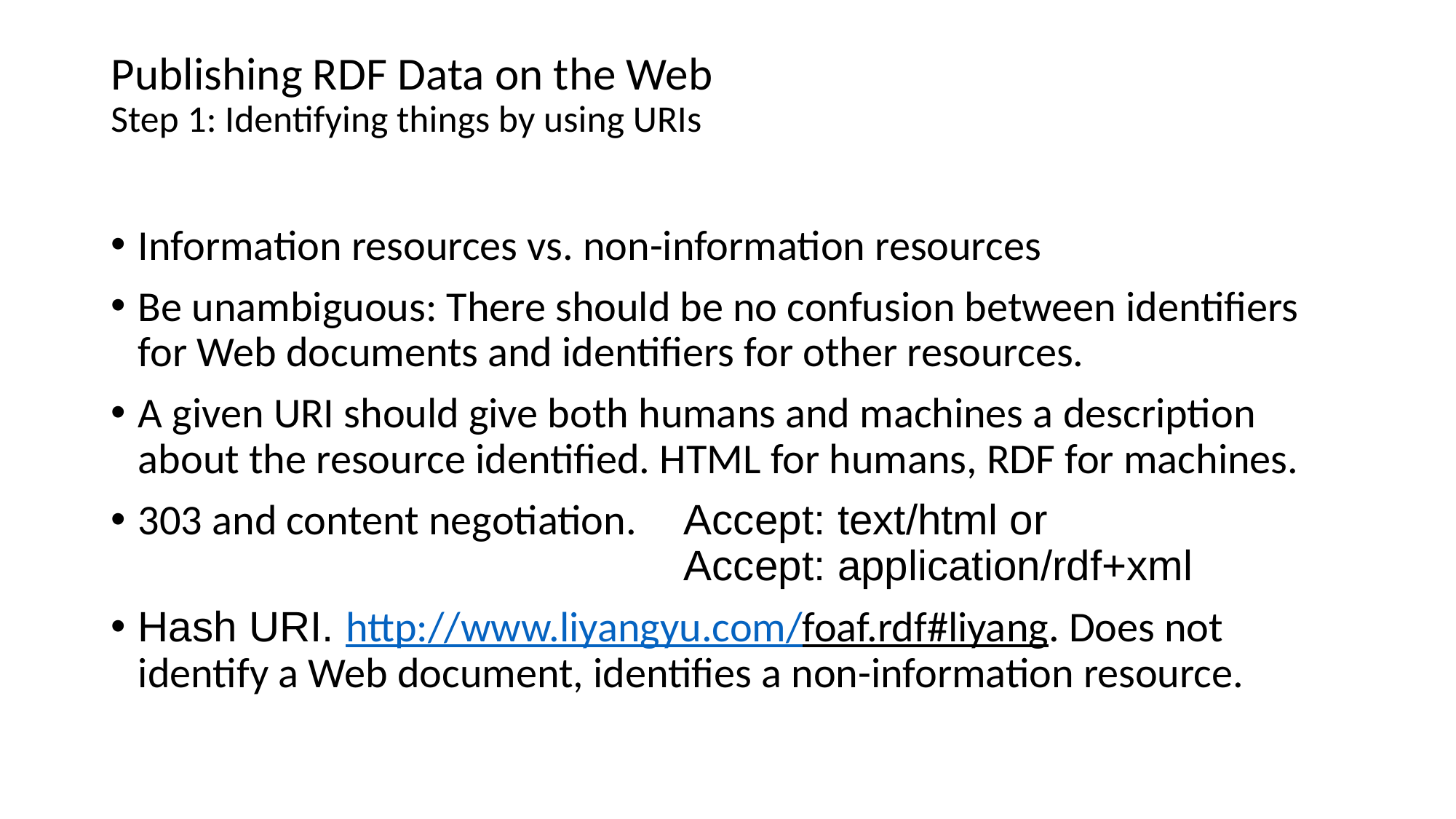

# Publishing RDF Data on the Web Step 1: Identifying things by using URIs
Information resources vs. non-information resources
Be unambiguous: There should be no confusion between identifiers for Web documents and identifiers for other resources.
A given URI should give both humans and machines a description about the resource identified. HTML for humans, RDF for machines.
303 and content negotiation. 	Accept: text/html or                                					Accept: application/rdf+xml
Hash URI. http://www.liyangyu.com/foaf.rdf#liyang. Does not identify a Web document, identifies a non-information resource.